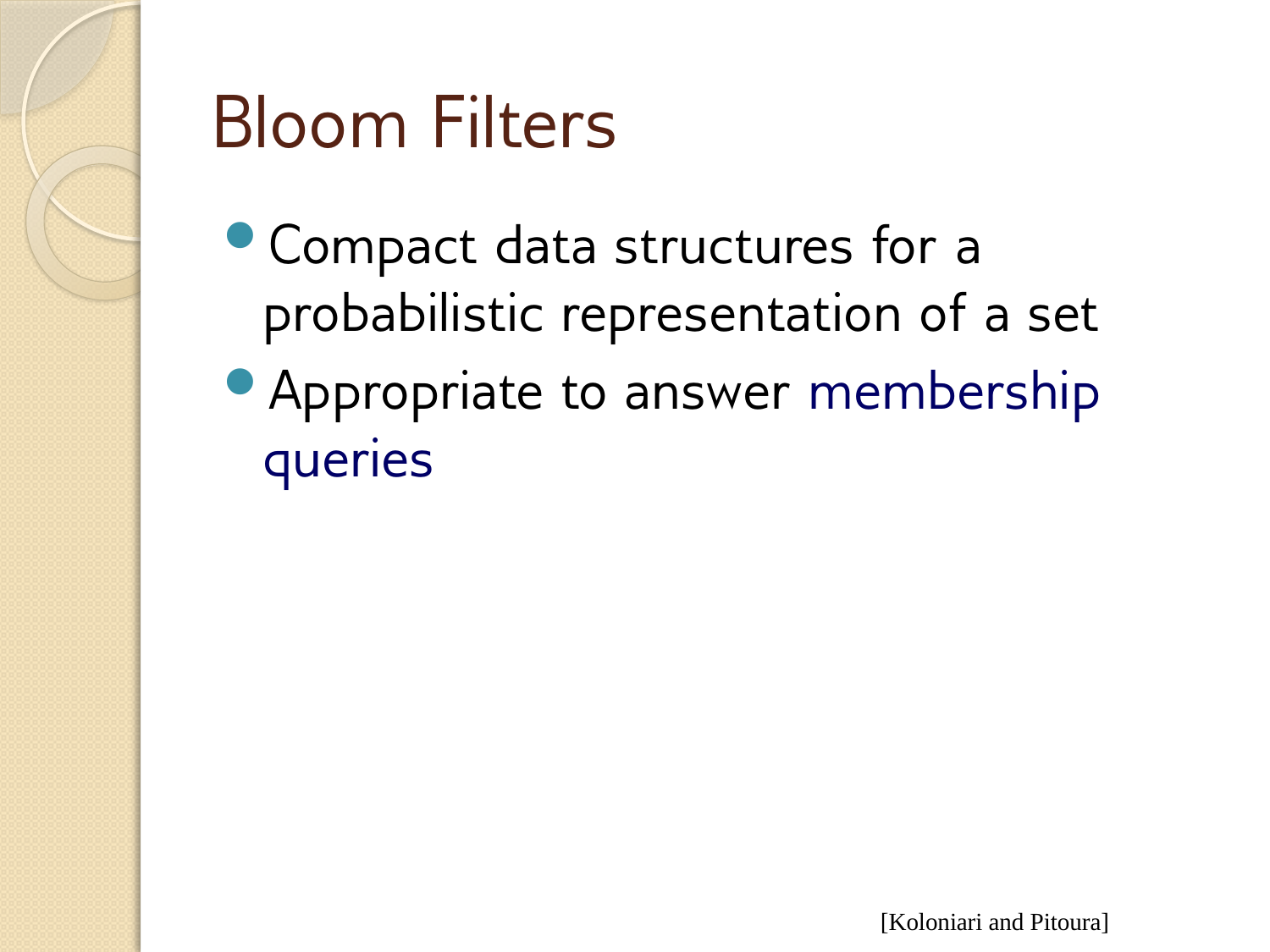

# Bloom Filters
Compact data structures for a probabilistic representation of a set
Appropriate to answer membership queries
[Koloniari and Pitoura]